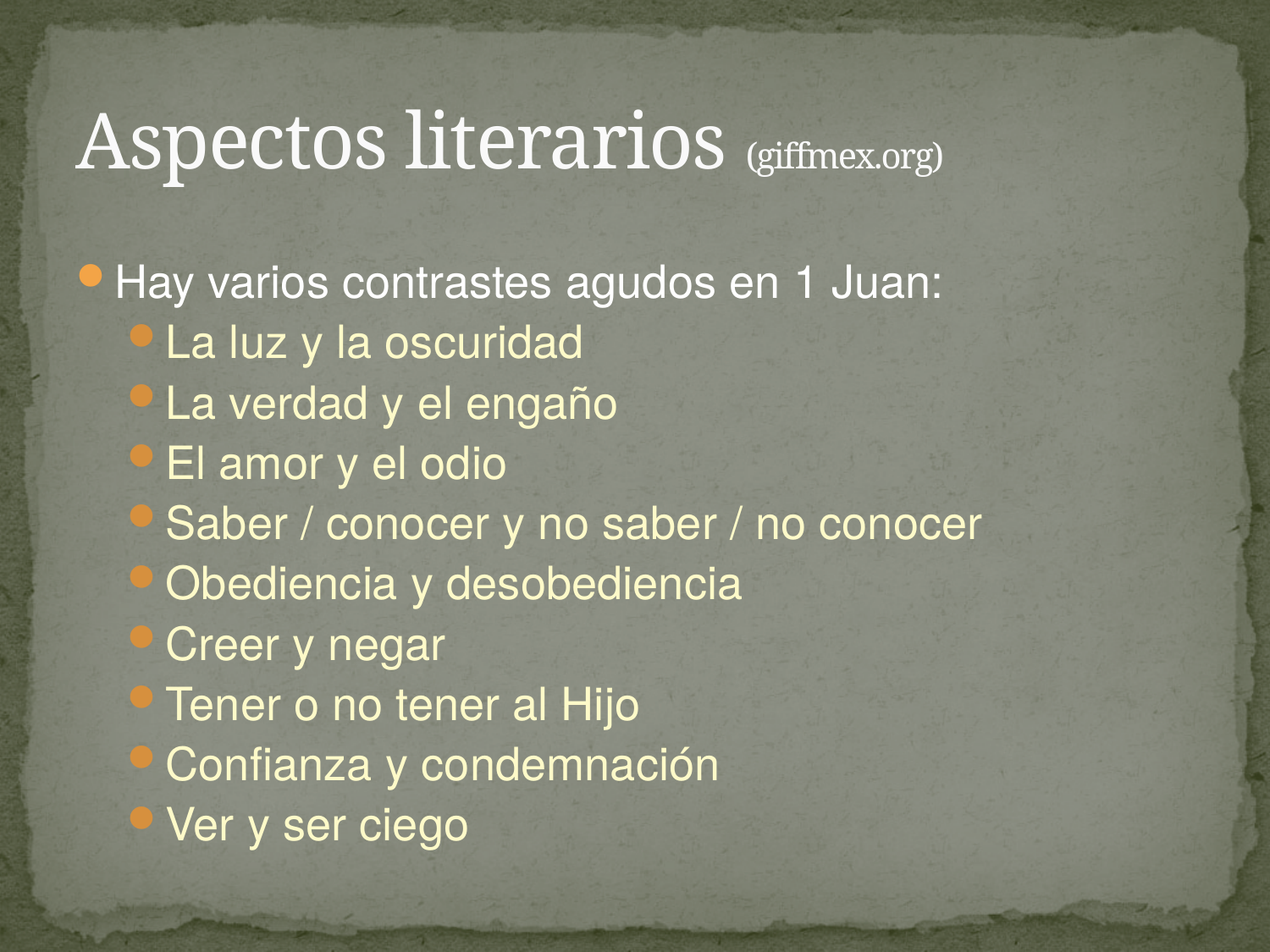

# Aspectos literarios (giffmex.org)
Hay varios contrastes agudos en 1 Juan:
La luz y la oscuridad
La verdad y el engaño
El amor y el odio
Saber / conocer y no saber / no conocer
Obediencia y desobediencia
Creer y negar
Tener o no tener al Hijo
Confianza y condemnación
Ver y ser ciego